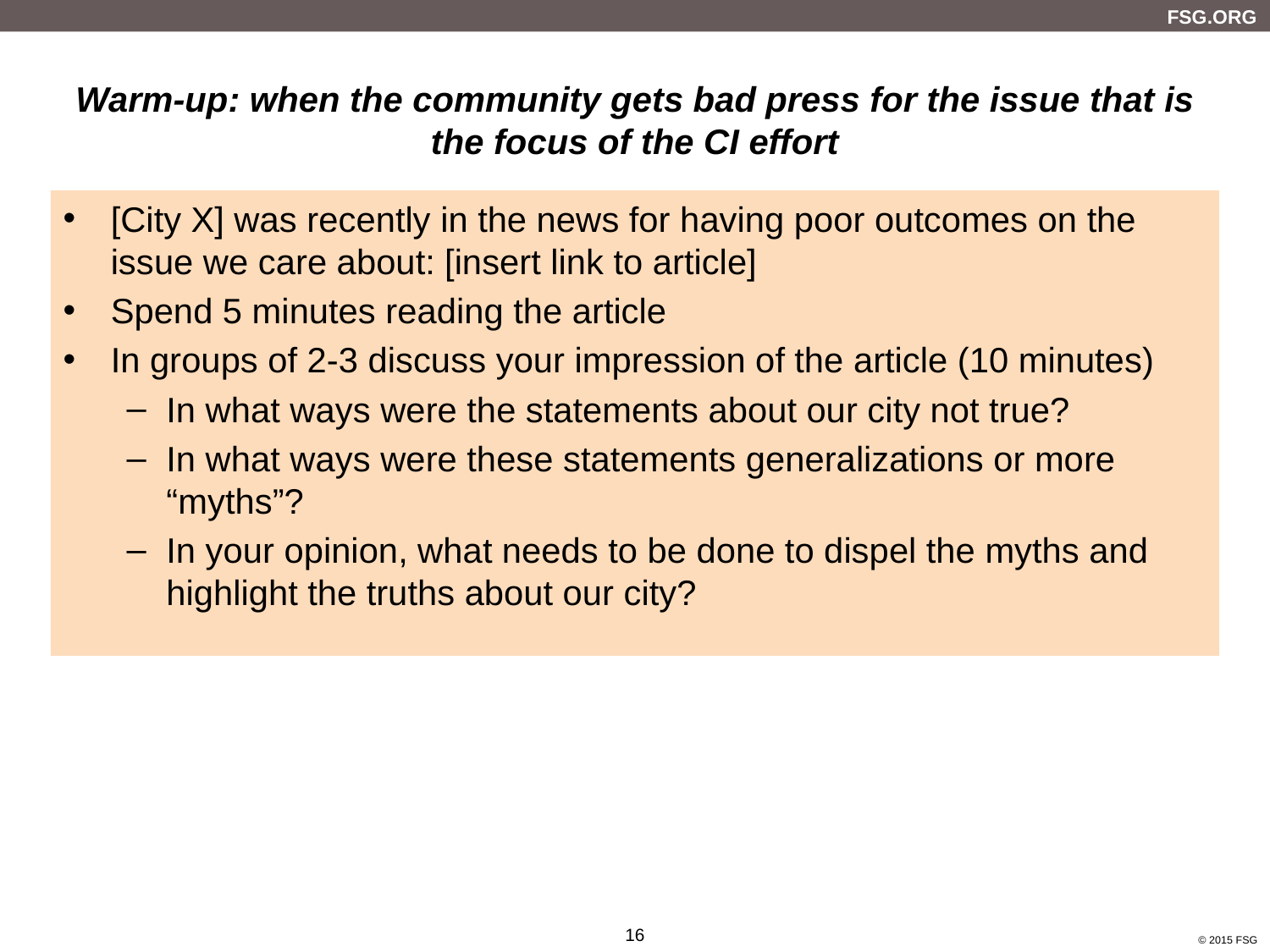

# Warm-up: when the community gets bad press for the issue that is the focus of the CI effort
[City X] was recently in the news for having poor outcomes on the issue we care about: [insert link to article]
Spend 5 minutes reading the article
In groups of 2-3 discuss your impression of the article (10 minutes)
In what ways were the statements about our city not true?
In what ways were these statements generalizations or more “myths”?
In your opinion, what needs to be done to dispel the myths and highlight the truths about our city?